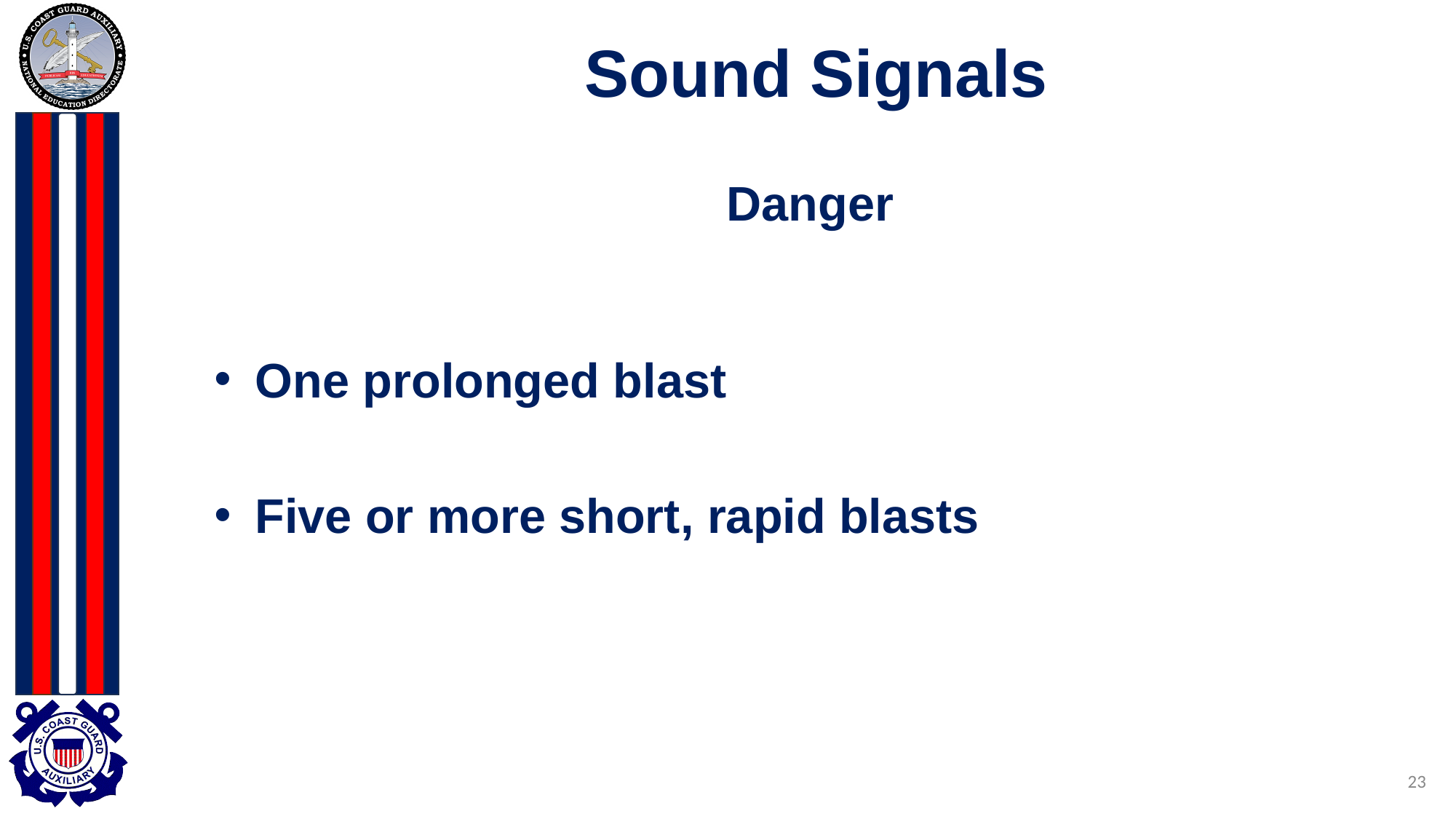

# Sound Signals
Danger
One prolonged blast

Five or more short, rapid blasts
23